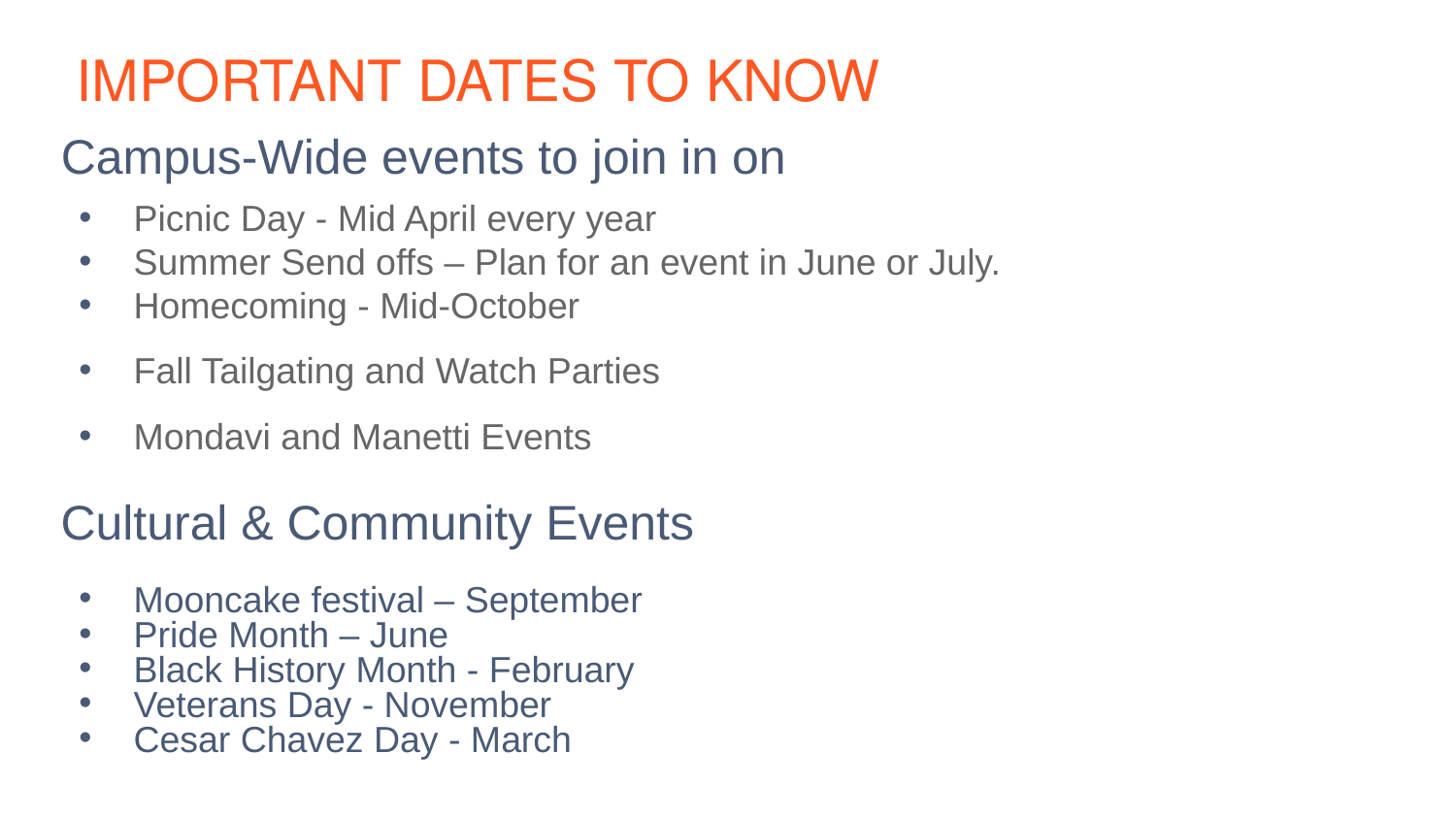

# IMPORTANT DATES TO KNOW
Campus-Wide events to join in on
Picnic Day - Mid April every year
Summer Send offs – Plan for an event in June or July.
Homecoming - Mid-October
Fall Tailgating and Watch Parties
Mondavi and Manetti Events

Cultural & Community Events

Mooncake festival – September
Pride Month – June
Black History Month - February
Veterans Day - November
Cesar Chavez Day - March